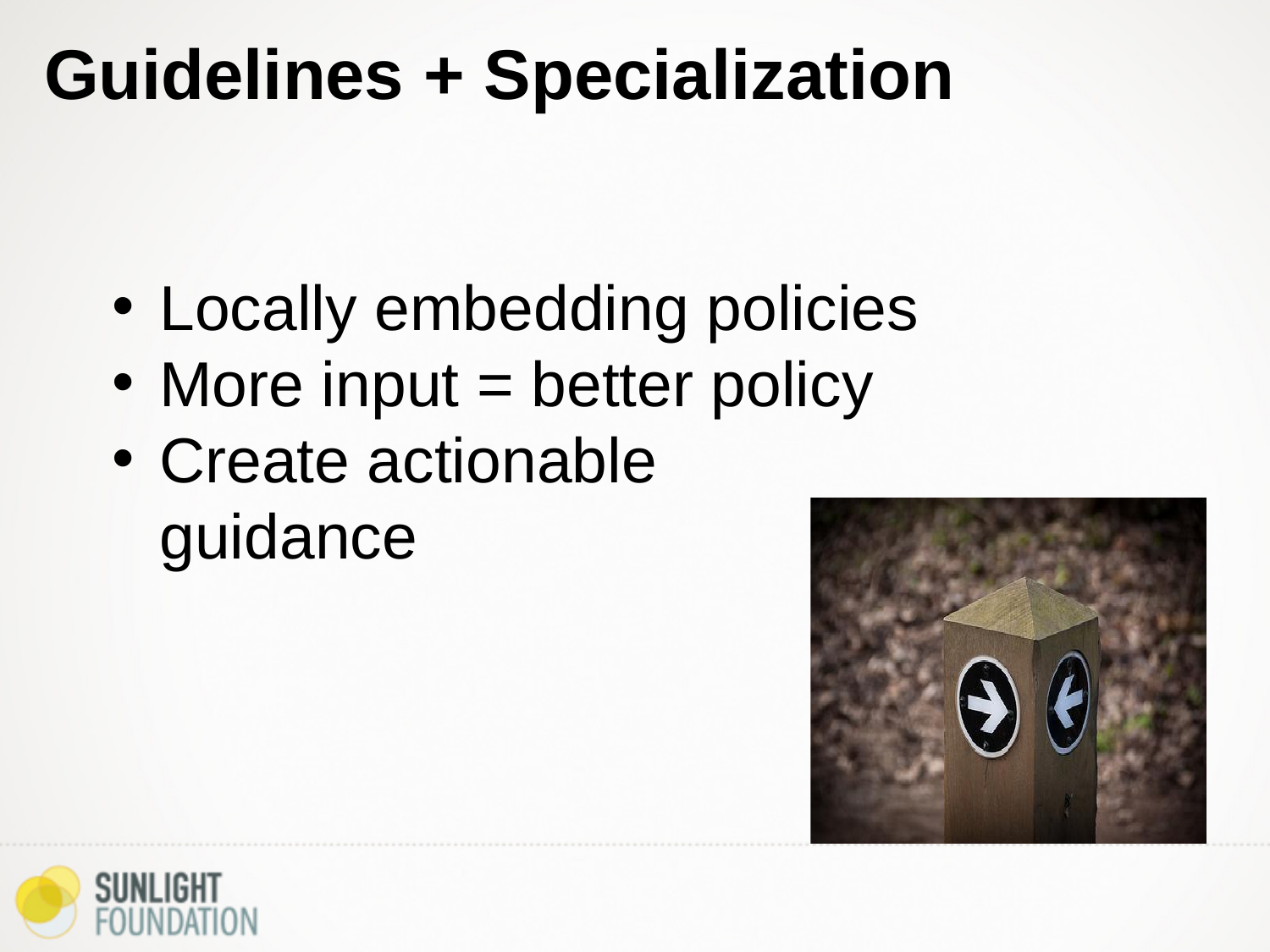

Guidelines + Specialization
#

Locally embedding policies
More input = better policy
Create actionable guidance